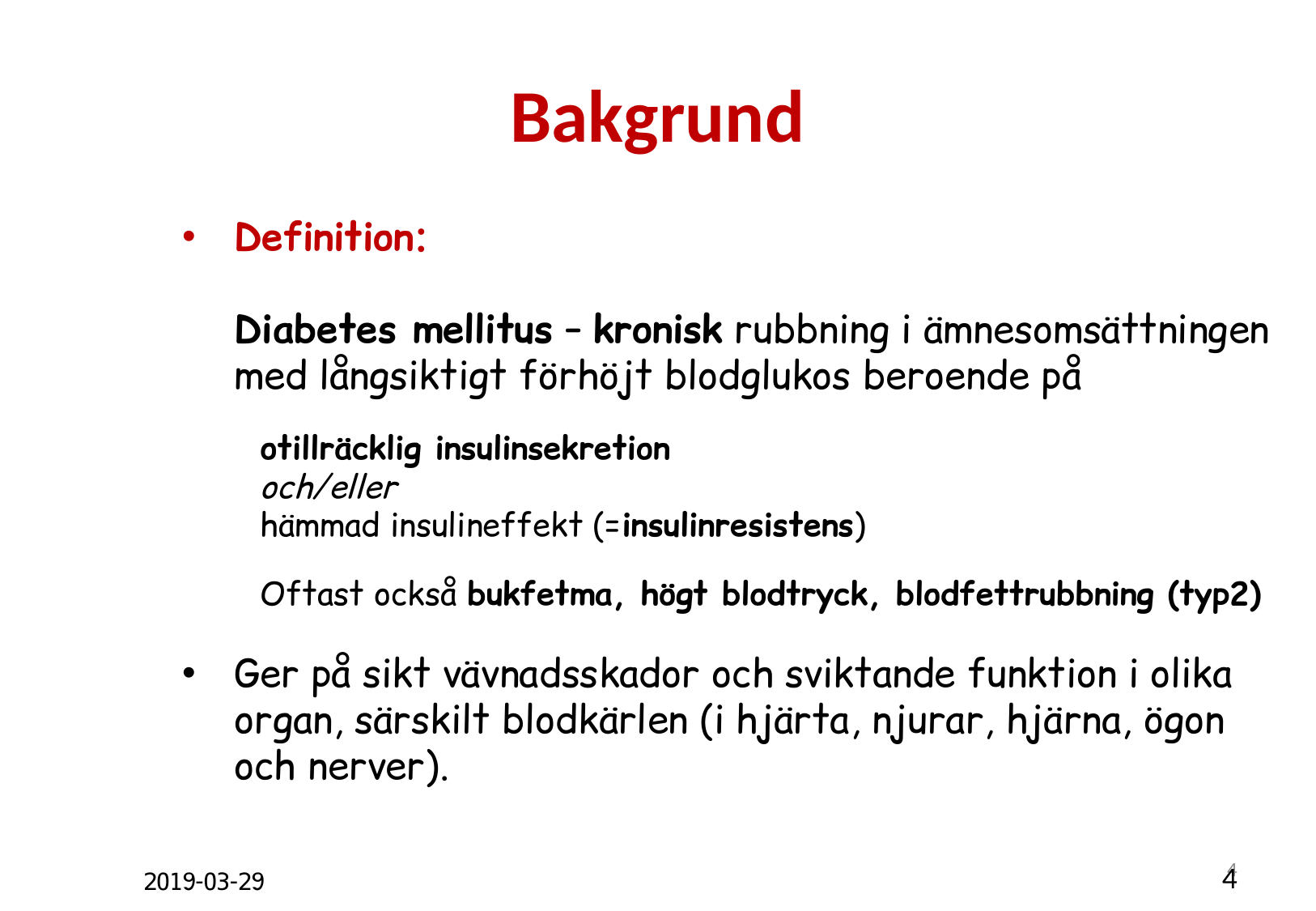

# Bakgrund
Definition:
Diabetes mellitus – kronisk rubbning i ämnesomsättningen med långsiktigt förhöjt blodglukos beroende på
otillräcklig insulinsekretion
och/eller
hämmad insulineffekt (=insulinresistens)
Oftast också bukfetma, högt blodtryck, blodfettrubbning (typ2)
Ger på sikt vävnadsskador och sviktande funktion i olika organ, särskilt blodkärlen (i hjärta, njurar, hjärna, ögon och nerver).
2019-03-29
4
4